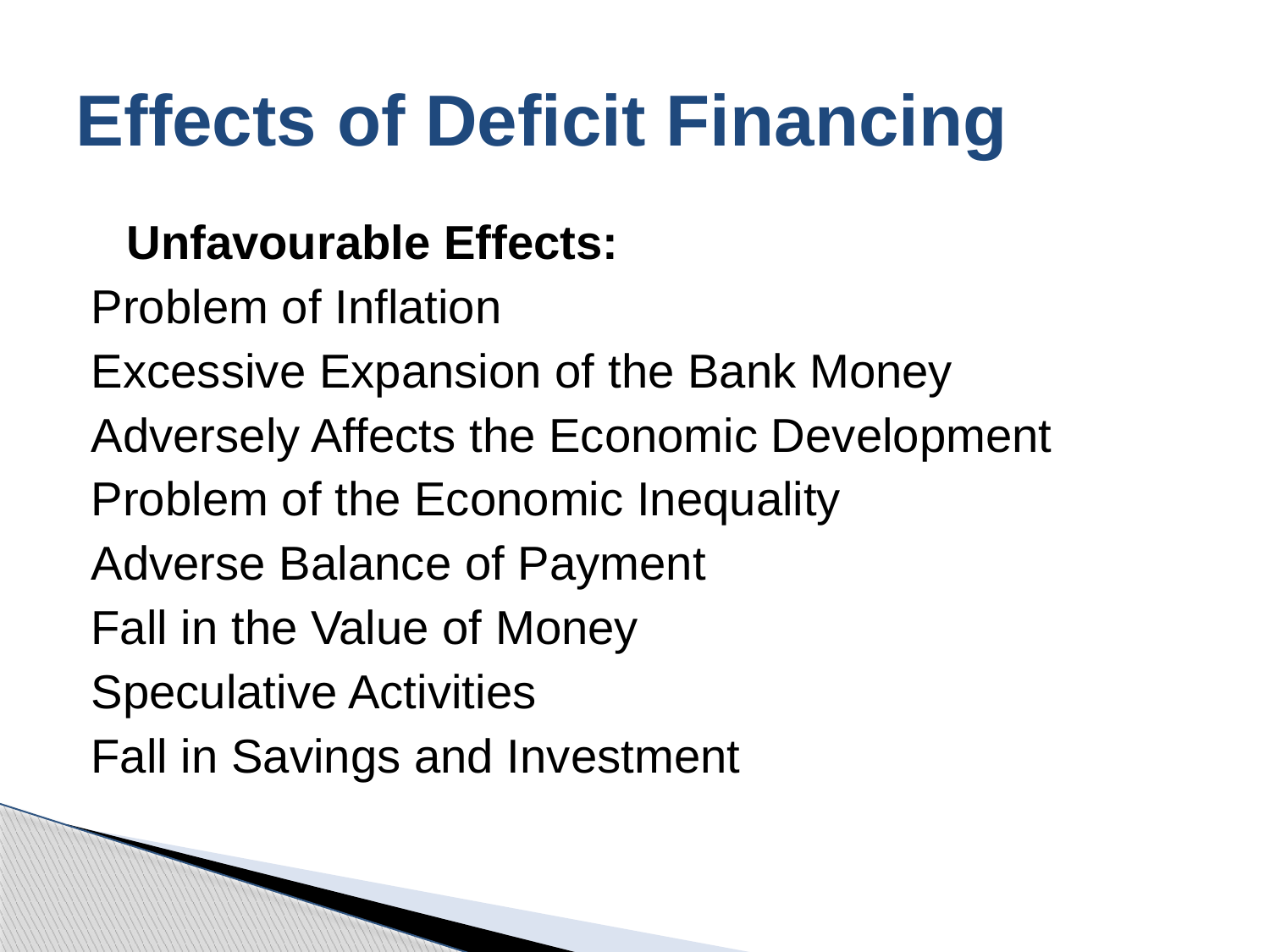

# Effects of Deficit Financing
	Unfavourable Effects:
Problem of Inflation
Excessive Expansion of the Bank Money
Adversely Affects the Economic Development
Problem of the Economic Inequality
Adverse Balance of Payment
Fall in the Value of Money
Speculative Activities
Fall in Savings and Investment